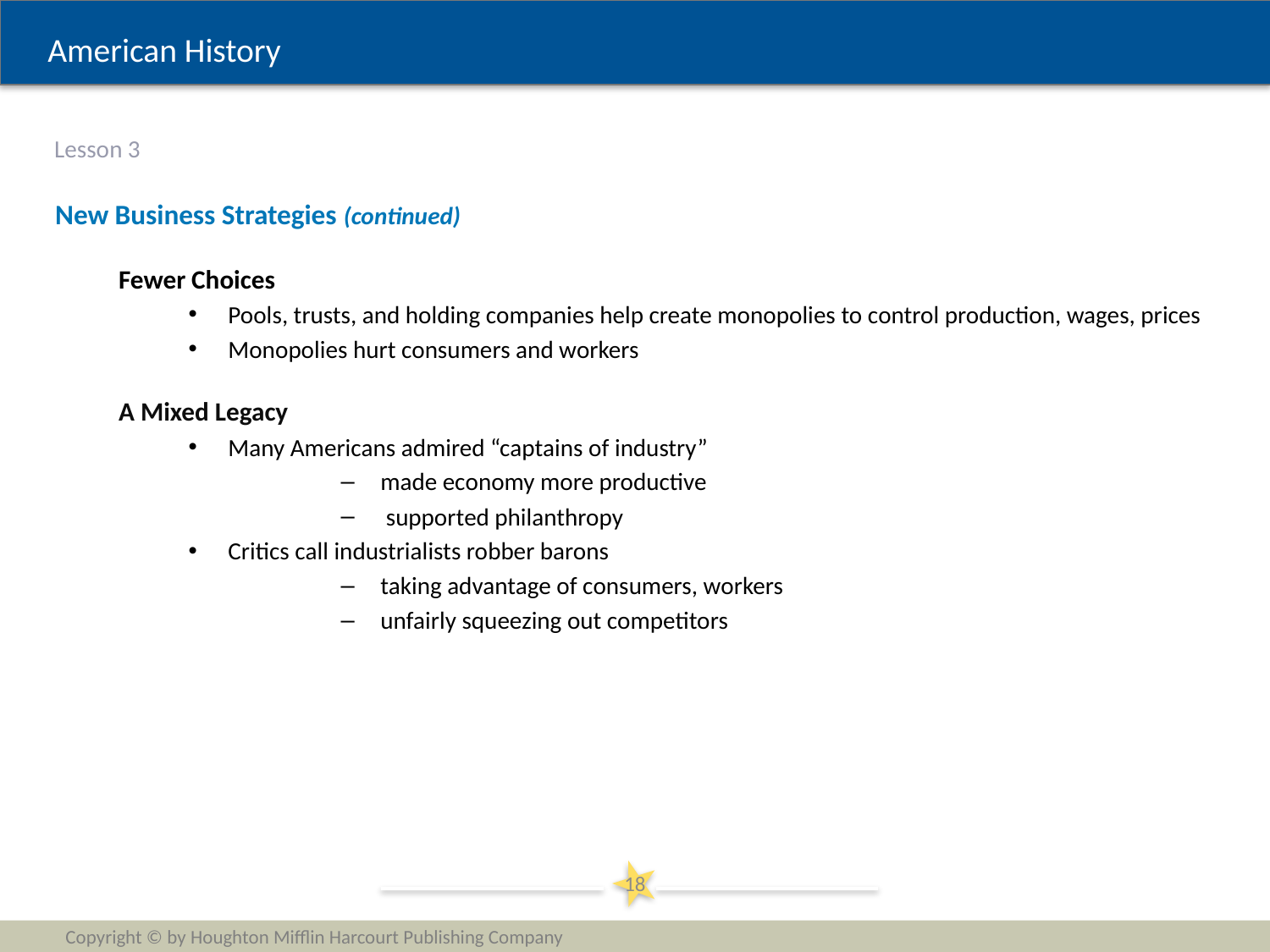

# Lesson 3
New Business Strategies (continued)
Fewer Choices
Pools, trusts, and holding companies help create monopolies to control production, wages, prices
Monopolies hurt consumers and workers
A Mixed Legacy
Many Americans admired “captains of industry”
made economy more productive
 supported philanthropy
Critics call industrialists robber barons
taking advantage of consumers, workers
unfairly squeezing out competitors

18
Copyright © by Houghton Mifflin Harcourt Publishing Company